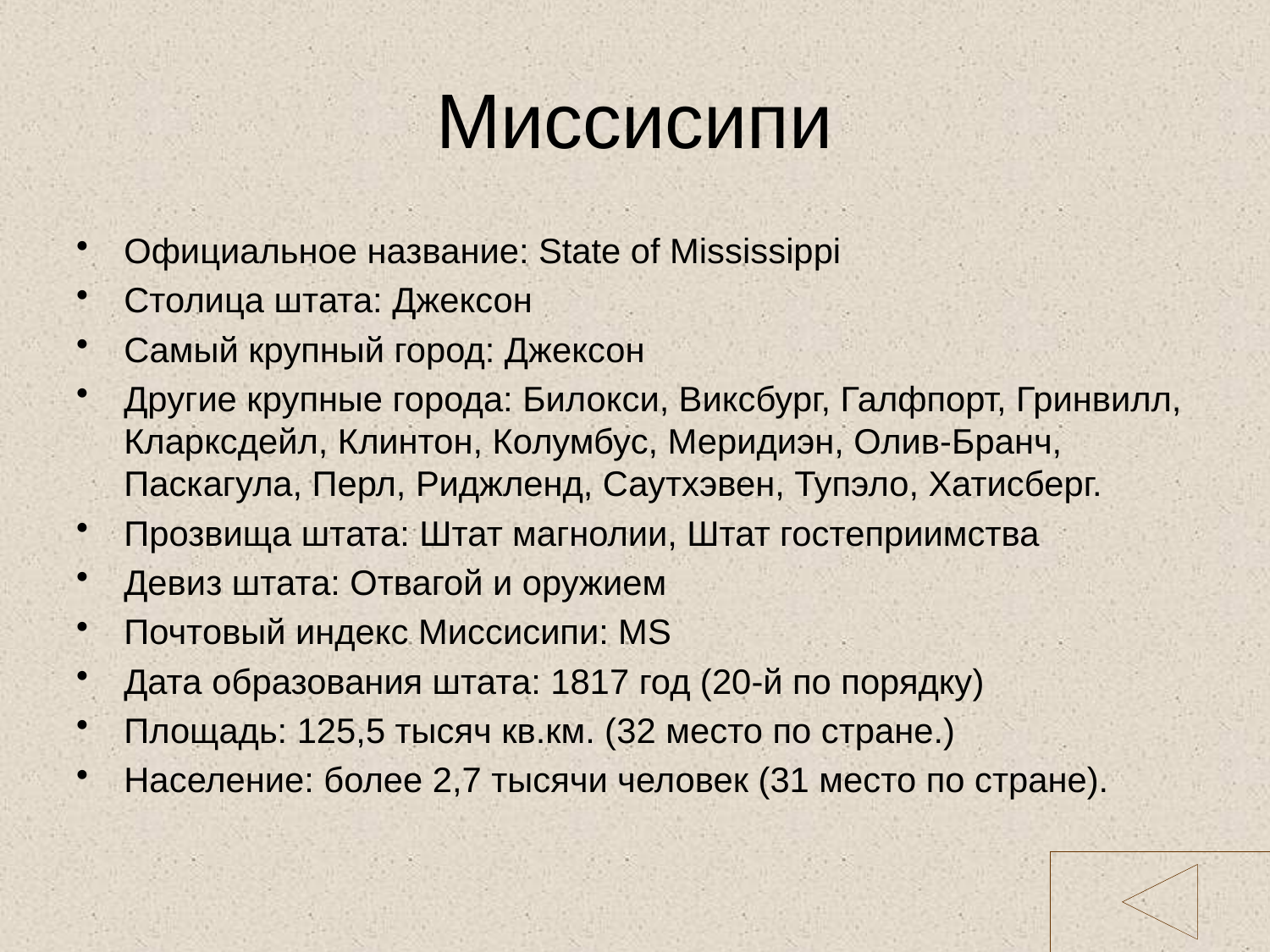

# Миссисипи
Официальное название: State of Mississippi
Столица штата: Джексон
Самый крупный город: Джексон
Другие крупные города: Билокси, Виксбург, Галфпорт, Гринвилл, Кларксдейл, Клинтон, Колумбус, Меридиэн, Олив-Бранч, Паскагула, Перл, Риджленд, Саутхэвен, Тупэло, Хатисберг.
Прозвища штата: Штат магнолии, Штат гостеприимства
Девиз штата: Отвагой и оружием
Почтовый индекс Миссисипи: MS
Дата образования штата: 1817 год (20-й по порядку)
Площадь: 125,5 тысяч кв.км. (32 место по стране.)
Население: более 2,7 тысячи человек (31 место по стране).